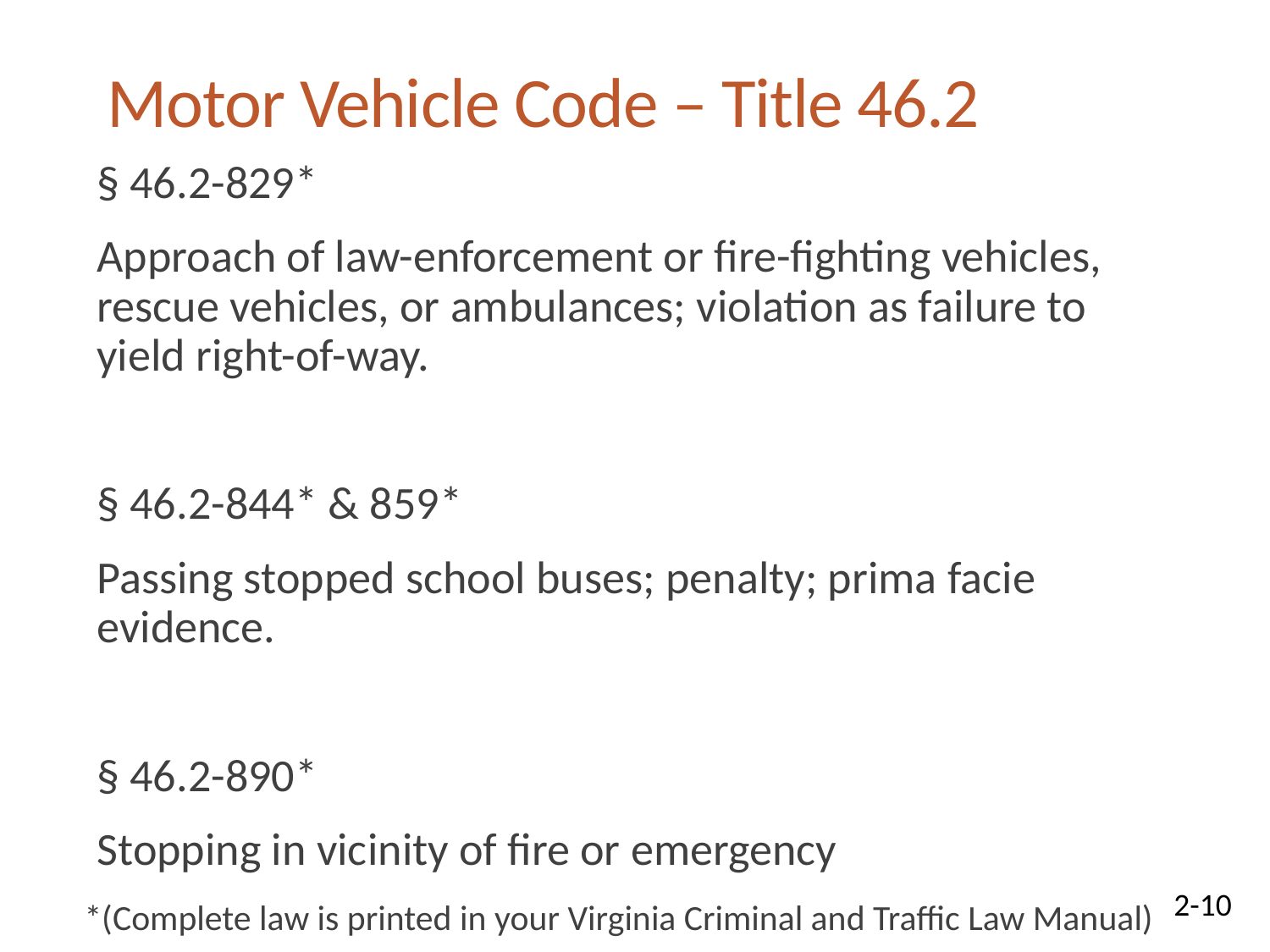

# Motor Vehicle Code – Title 46.2
§ 46.2-829*
	Approach of law-enforcement or fire-fighting vehicles, rescue vehicles, or ambulances; violation as failure to yield right-of-way.

§ 46.2-844* & 859*
	Passing stopped school buses; penalty; prima facie evidence.

§ 46.2-890*
	Stopping in vicinity of fire or emergency
*(Complete law is printed in your Virginia Criminal and Traffic Law Manual)

2-10